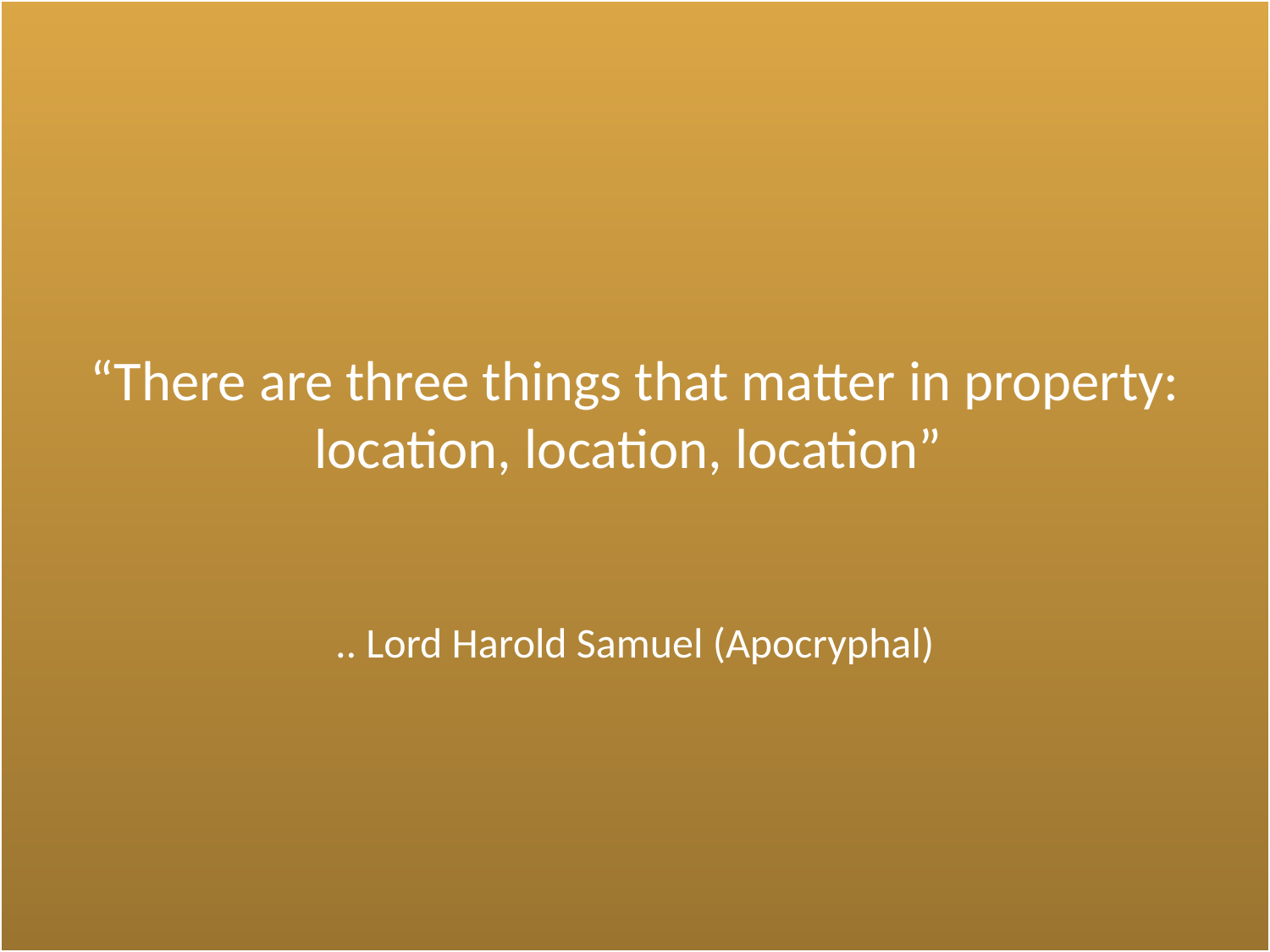

“There are three things that matter in property: location, location, location”

.. Lord Harold Samuel (Apocryphal)